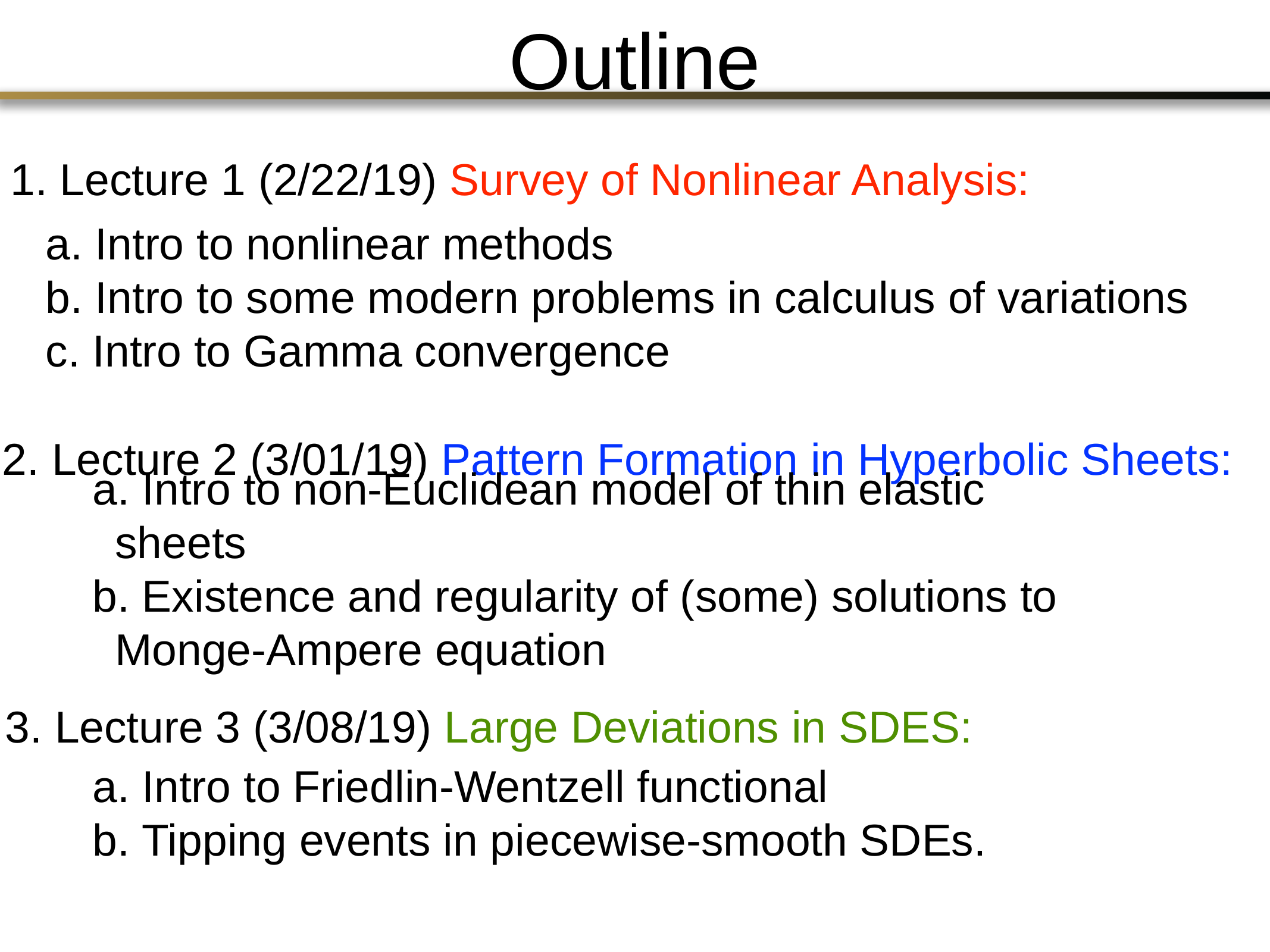

# Outline
 Lecture 1 (2/22/19) Survey of Nonlinear Analysis:
 Intro to nonlinear methods
 Intro to some modern problems in calculus of variations
 Intro to Gamma convergence
 Lecture 2 (3/01/19) Pattern Formation in Hyperbolic Sheets:
 Intro to non-Euclidean model of thin elastic sheets
 Existence and regularity of (some) solutions to Monge-Ampere equation
 Lecture 3 (3/08/19) Large Deviations in SDES:
 Intro to Friedlin-Wentzell functional
 Tipping events in piecewise-smooth SDEs.